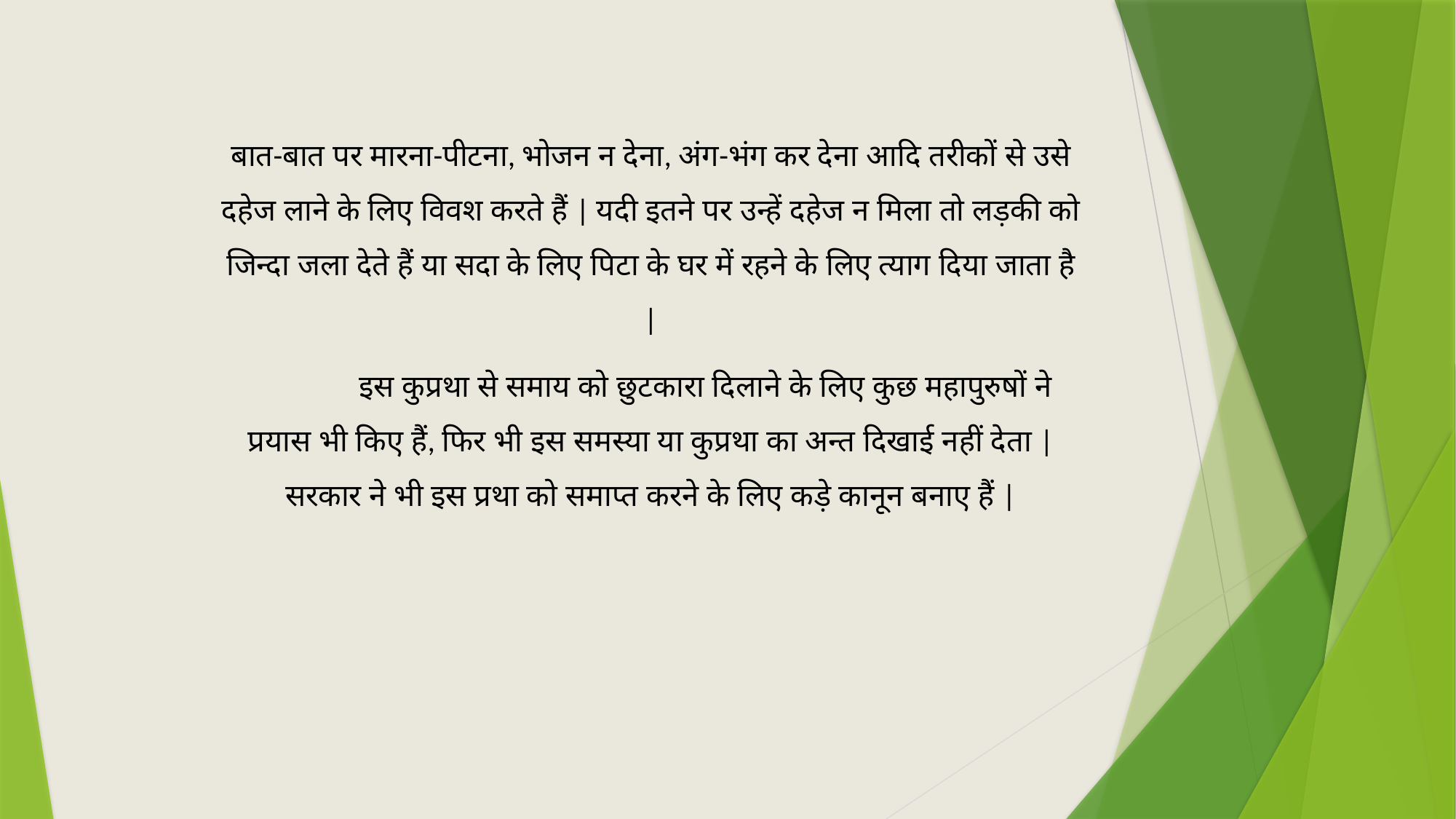

बात-बात पर मारना-पीटना, भोजन न देना, अंग-भंग कर देना आदि तरीकों से उसे दहेज लाने के लिए विवश करते हैं | यदी इतने पर उन्हें दहेज न मिला तो लड़की को जिन्दा जला देते हैं या सदा के लिए पिटा के घर में रहने के लिए त्याग दिया जाता है |
	इस कुप्रथा से समाय को छुटकारा दिलाने के लिए कुछ महापुरुषों ने प्रयास भी किए हैं, फिर भी इस समस्या या कुप्रथा का अन्त दिखाई नहीं देता | सरकार ने भी इस प्रथा को समाप्त करने के लिए कड़े कानून बनाए हैं |